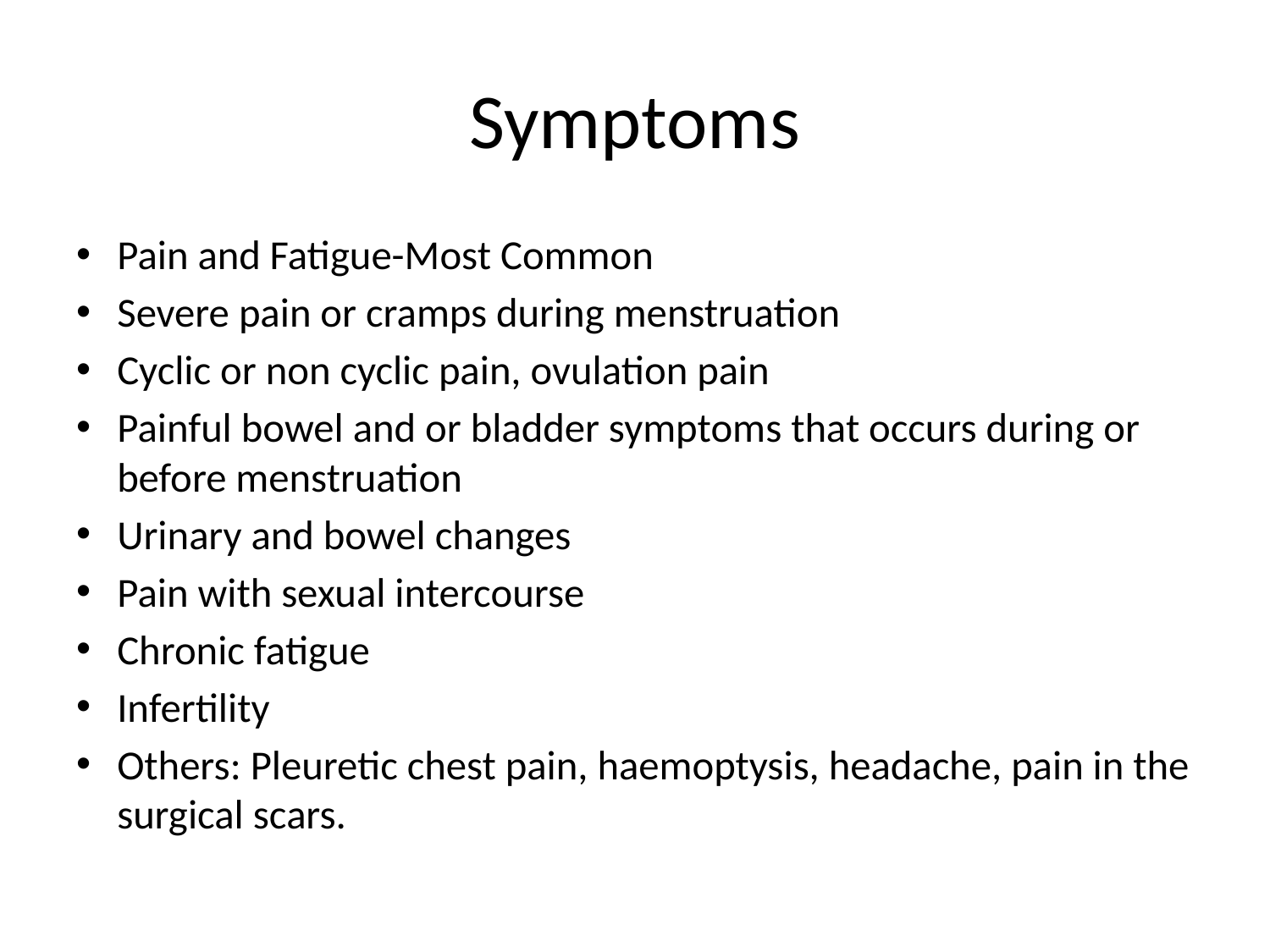

# Symptoms
Pain and Fatigue-Most Common
Severe pain or cramps during menstruation
Cyclic or non cyclic pain, ovulation pain
Painful bowel and or bladder symptoms that occurs during or before menstruation
Urinary and bowel changes
Pain with sexual intercourse
Chronic fatigue
Infertility
Others: Pleuretic chest pain, haemoptysis, headache, pain in the surgical scars.